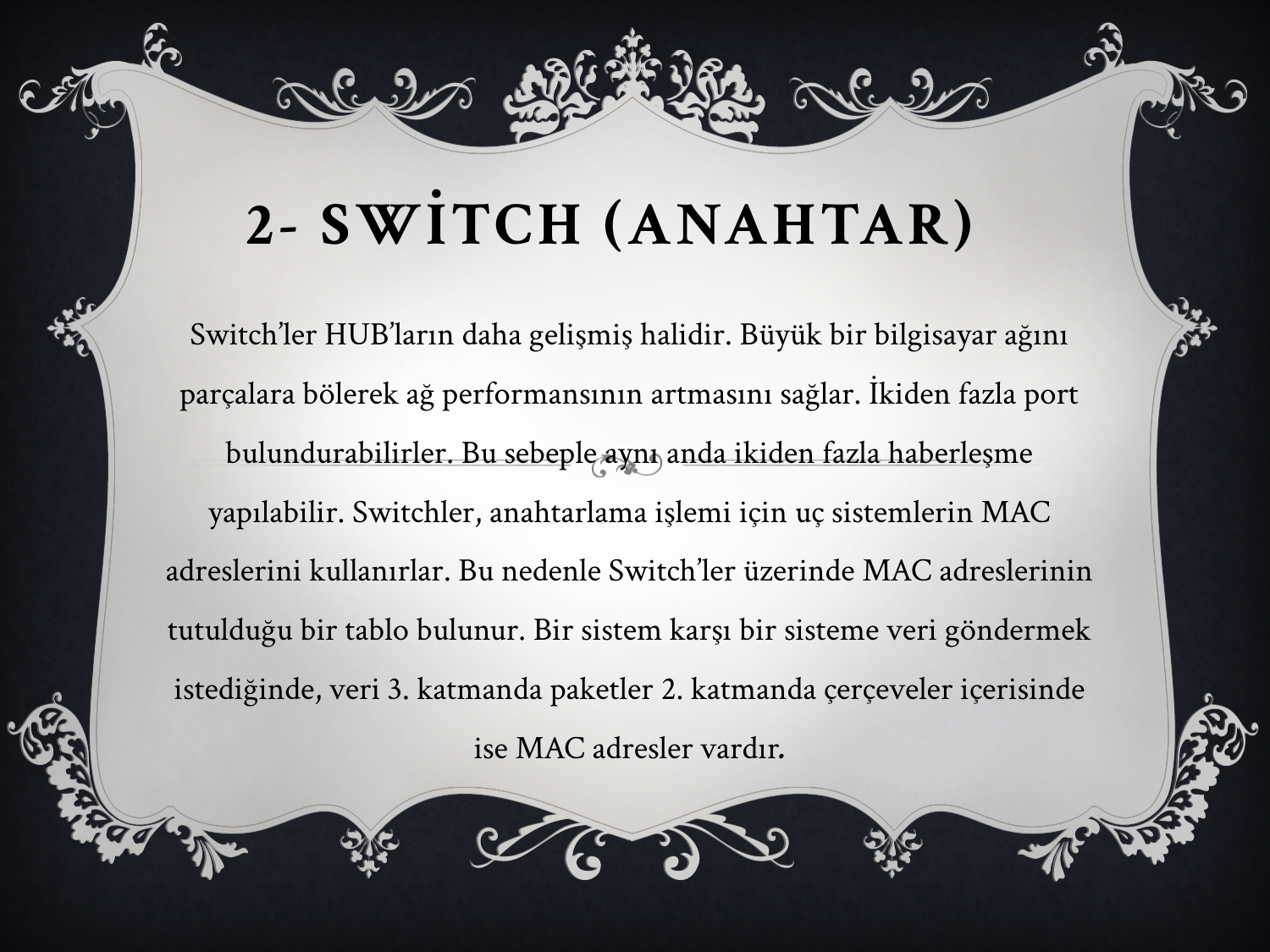

# 2- SWİTCH (ANAHTAR)
Switch’ler HUB’ların daha gelişmiş halidir. Büyük bir bilgisayar ağını parçalara bölerek ağ performansının artmasını sağlar. İkiden fazla port bulundurabilirler. Bu sebeple aynı anda ikiden fazla haberleşme yapılabilir. Switchler, anahtarlama işlemi için uç sistemlerin MAC adreslerini kullanırlar. Bu nedenle Switch’ler üzerinde MAC adreslerinin tutulduğu bir tablo bulunur. Bir sistem karşı bir sisteme veri göndermek istediğinde, veri 3. katmanda paketler 2. katmanda çerçeveler içerisinde ise MAC adresler vardır.